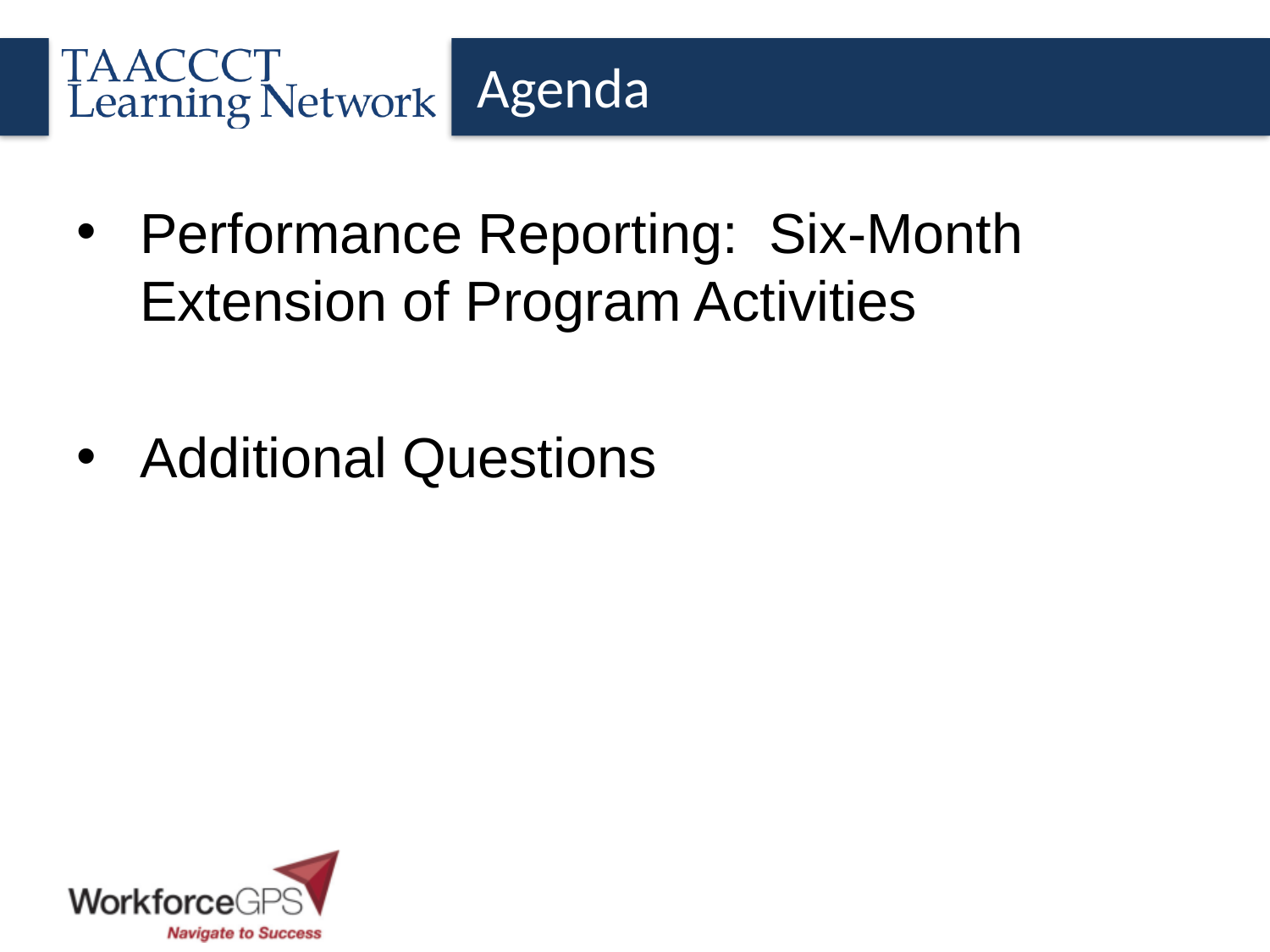

Agenda
Performance Reporting:  Six-Month Extension of Program Activities

Additional Questions